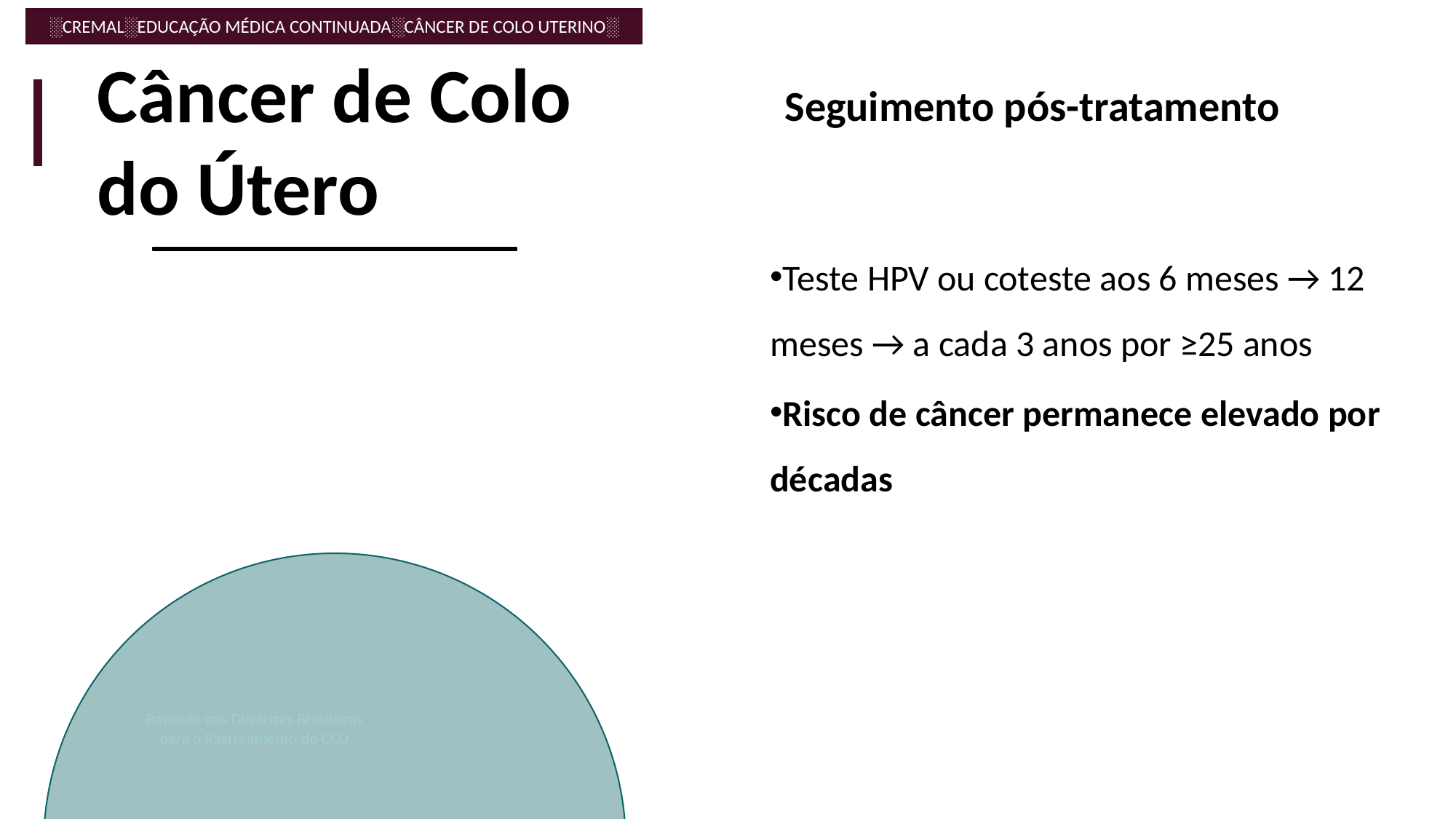

Câncer de Colo
do Útero
Seguimento pós-tratamento
Teste HPV ou coteste aos 6 meses → 12 meses → a cada 3 anos por ≥25 anos
Risco de câncer permanece elevado por décadas

Baseado nas Diretrizes Brasileiras
para o Rastreamento do CCU